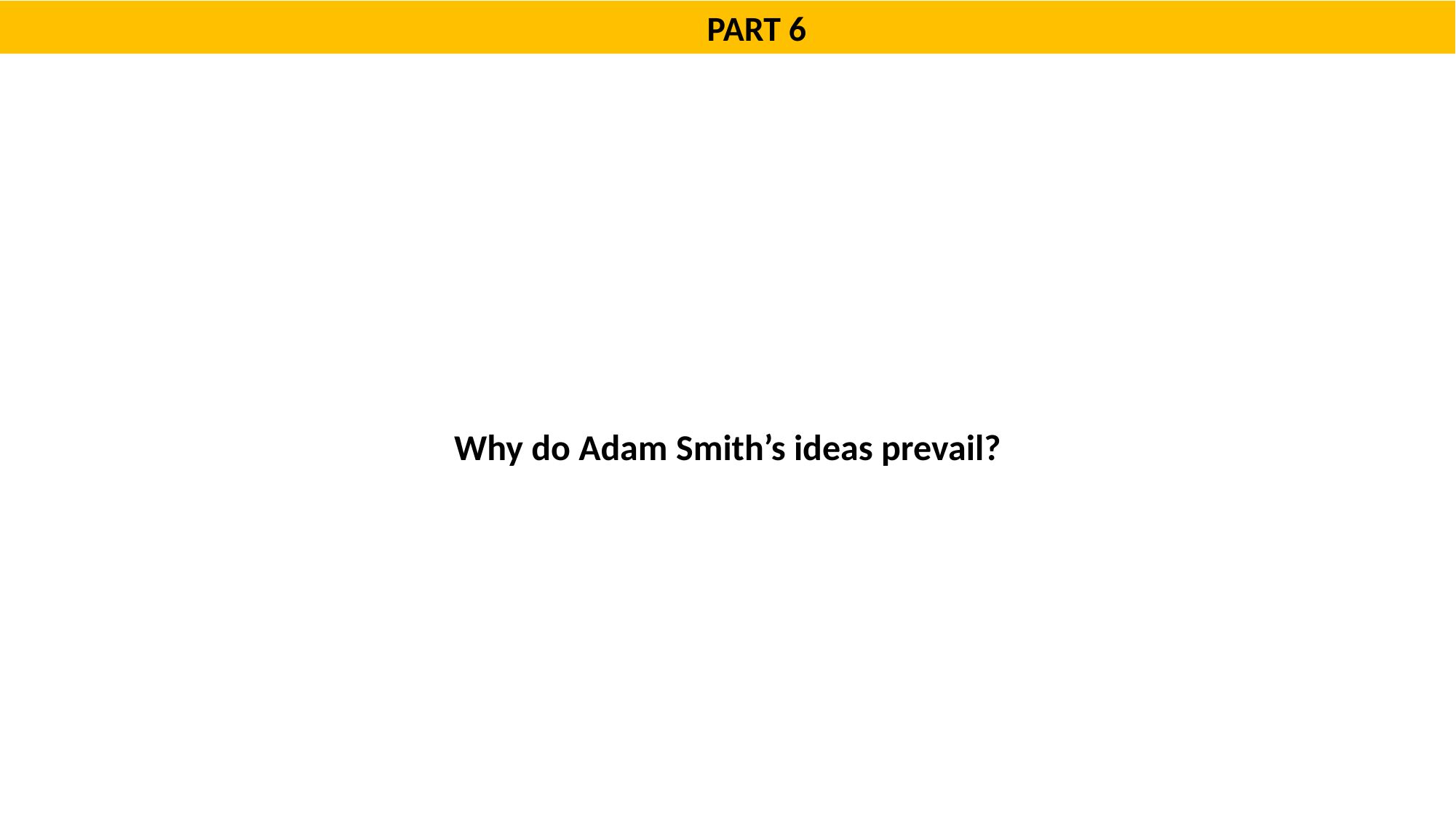

# PART 6

Why do Adam Smith’s ideas prevail?